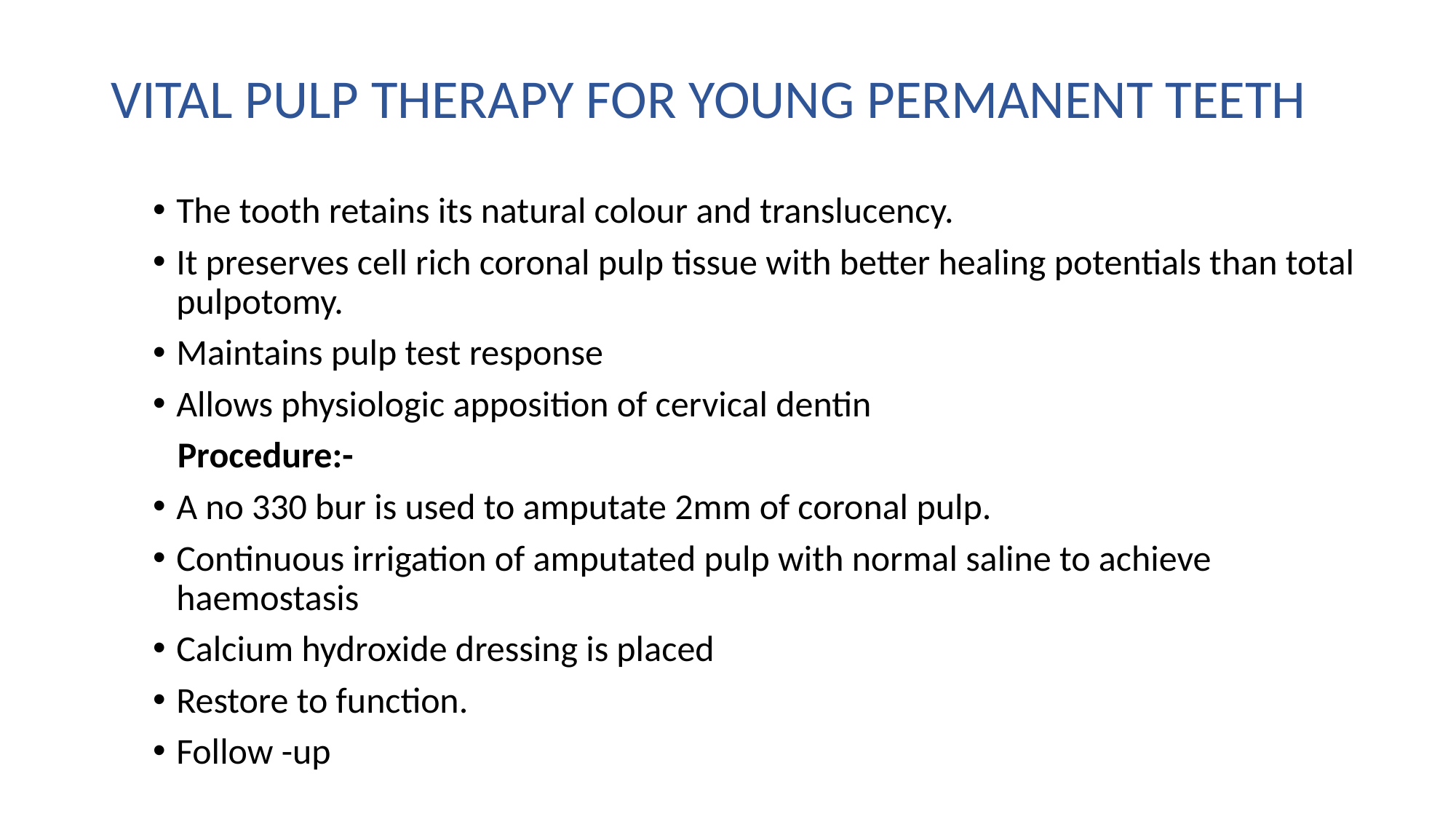

# Vital pulp therapy for young permanent teeth
The tooth retains its natural colour and translucency.
It preserves cell rich coronal pulp tissue with better healing potentials than total pulpotomy.
Maintains pulp test response
Allows physiologic apposition of cervical dentin
   Procedure:-
A no 330 bur is used to amputate 2mm of coronal pulp.
Continuous irrigation of amputated pulp with normal saline to achieve haemostasis
Calcium hydroxide dressing is placed
Restore to function.
Follow -up